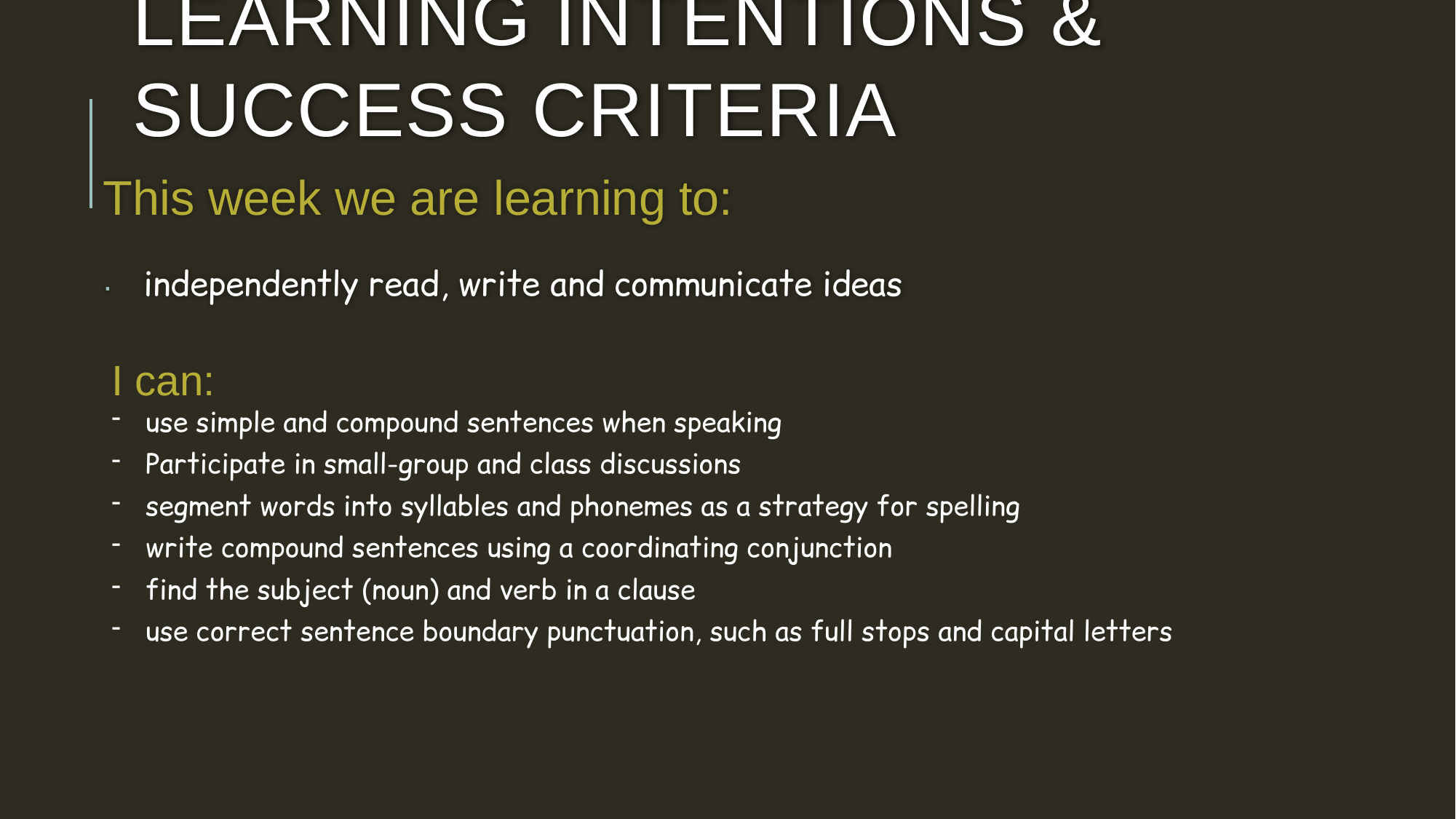

# Learning intentions & Success Criteria
This week we are learning to:
independently read, write and communicate ideas
I can:
use simple and compound sentences when speaking
Participate in small-group and class discussions
segment words into syllables and phonemes as a strategy for spelling
write compound sentences using a coordinating conjunction
find the subject (noun) and verb in a clause
use correct sentence boundary punctuation, such as full stops and capital letters